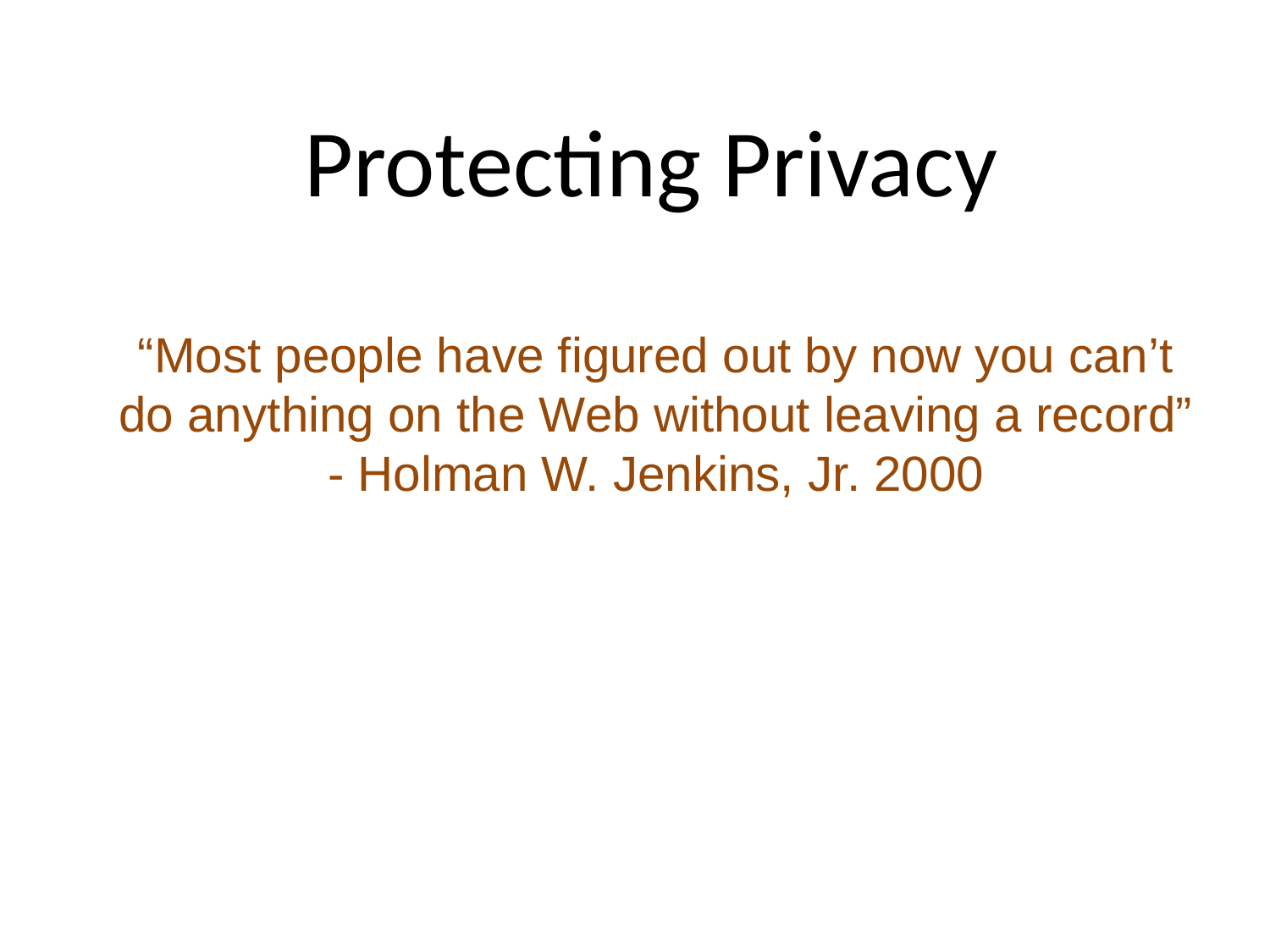

# Protecting Privacy
“Most people have figured out by now you can’t do anything on the Web without leaving a record”
- Holman W. Jenkins, Jr. 2000